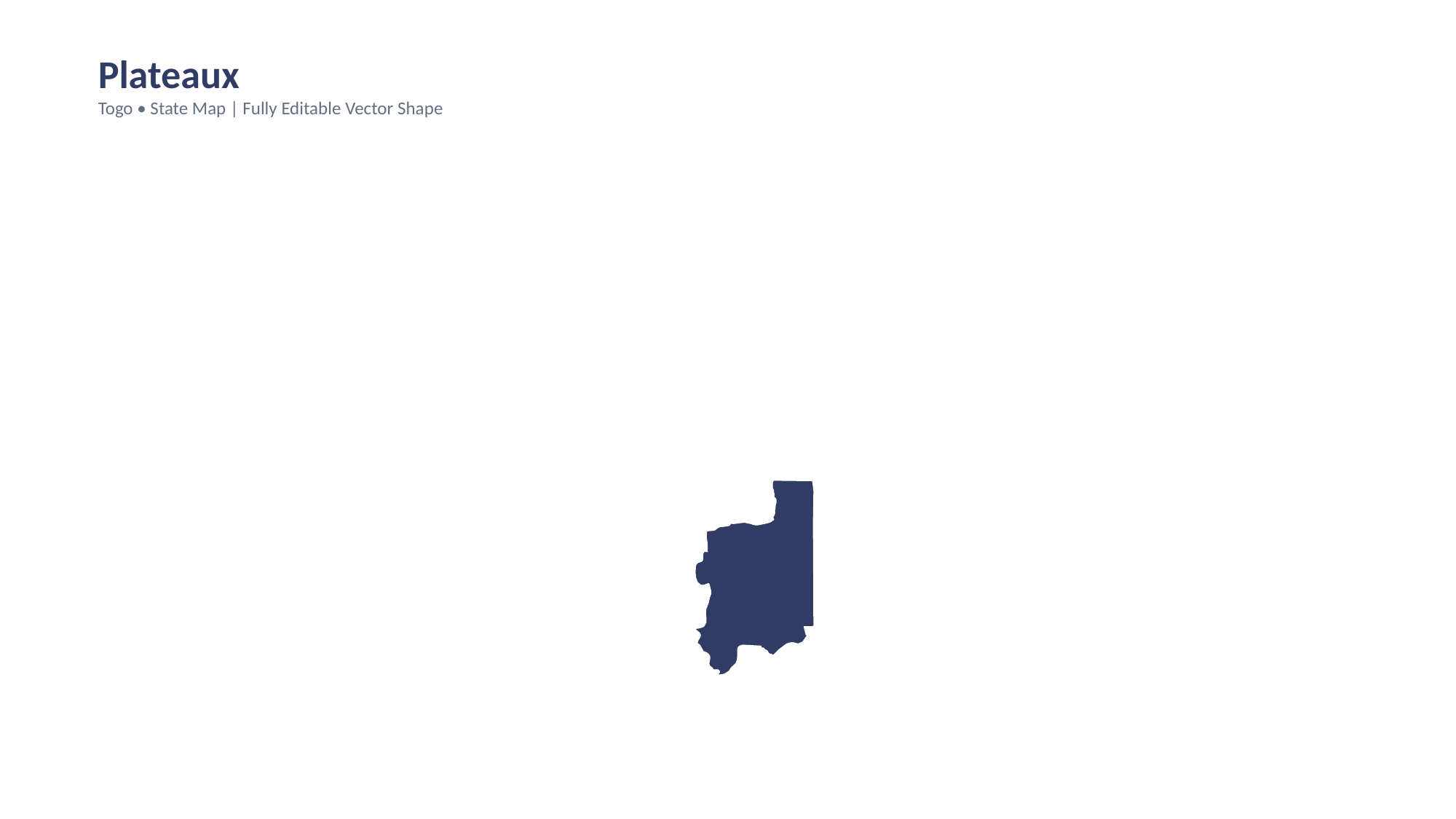

Plateaux
Togo • State Map | Fully Editable Vector Shape